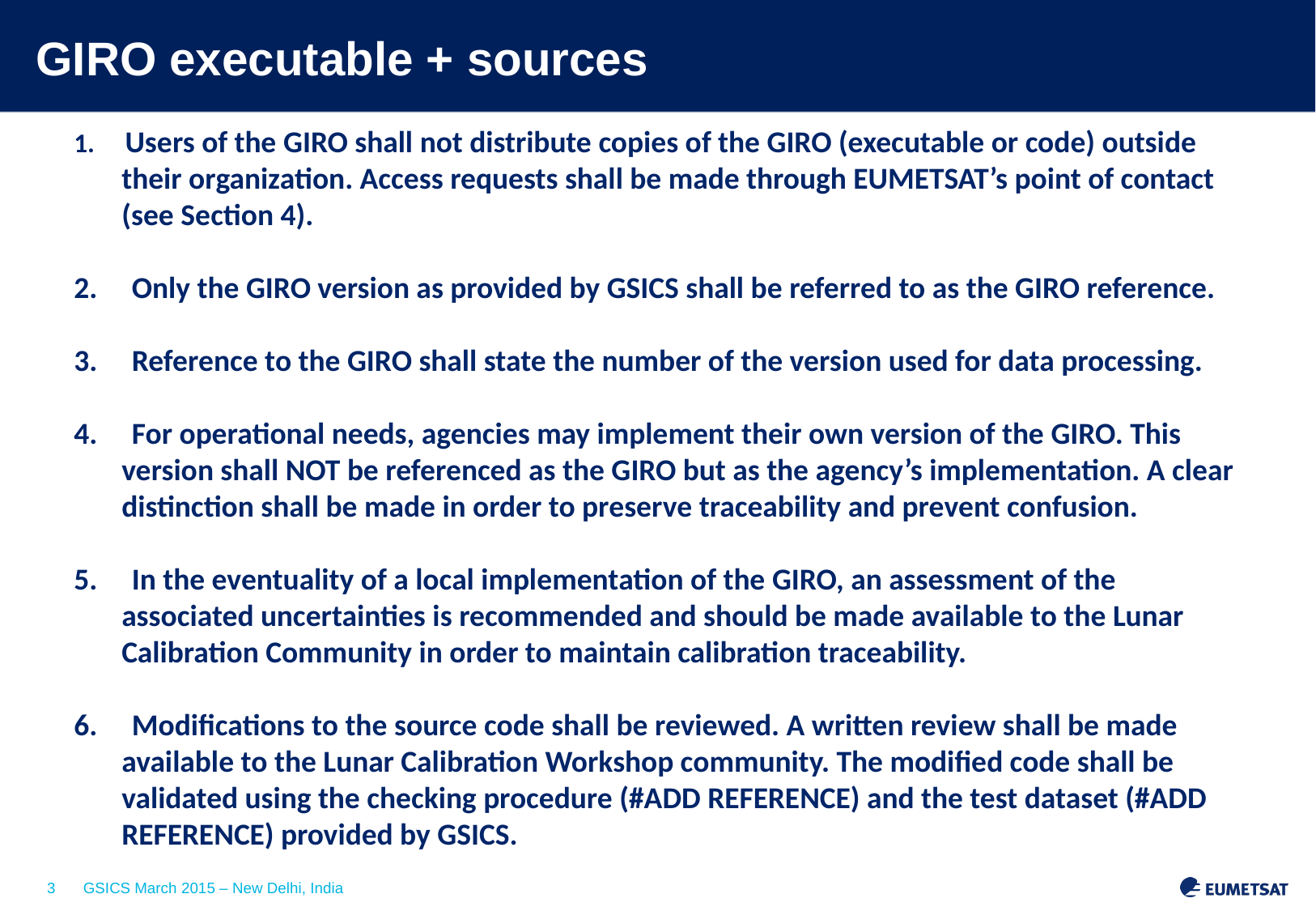

# GIRO executable + sources
1.     Users of the GIRO shall not distribute copies of the GIRO (executable or code) outside their organization. Access requests shall be made through EUMETSAT’s point of contact (see Section 4).

2.     Only the GIRO version as provided by GSICS shall be referred to as the GIRO reference.

3.     Reference to the GIRO shall state the number of the version used for data processing.

4.     For operational needs, agencies may implement their own version of the GIRO. This version shall NOT be referenced as the GIRO but as the agency’s implementation. A clear distinction shall be made in order to preserve traceability and prevent confusion.

5.     In the eventuality of a local implementation of the GIRO, an assessment of the associated uncertainties is recommended and should be made available to the Lunar Calibration Community in order to maintain calibration traceability.

6.     Modifications to the source code shall be reviewed. A written review shall be made available to the Lunar Calibration Workshop community. The modified code shall be validated using the checking procedure (#ADD REFERENCE) and the test dataset (#ADD REFERENCE) provided by GSICS.